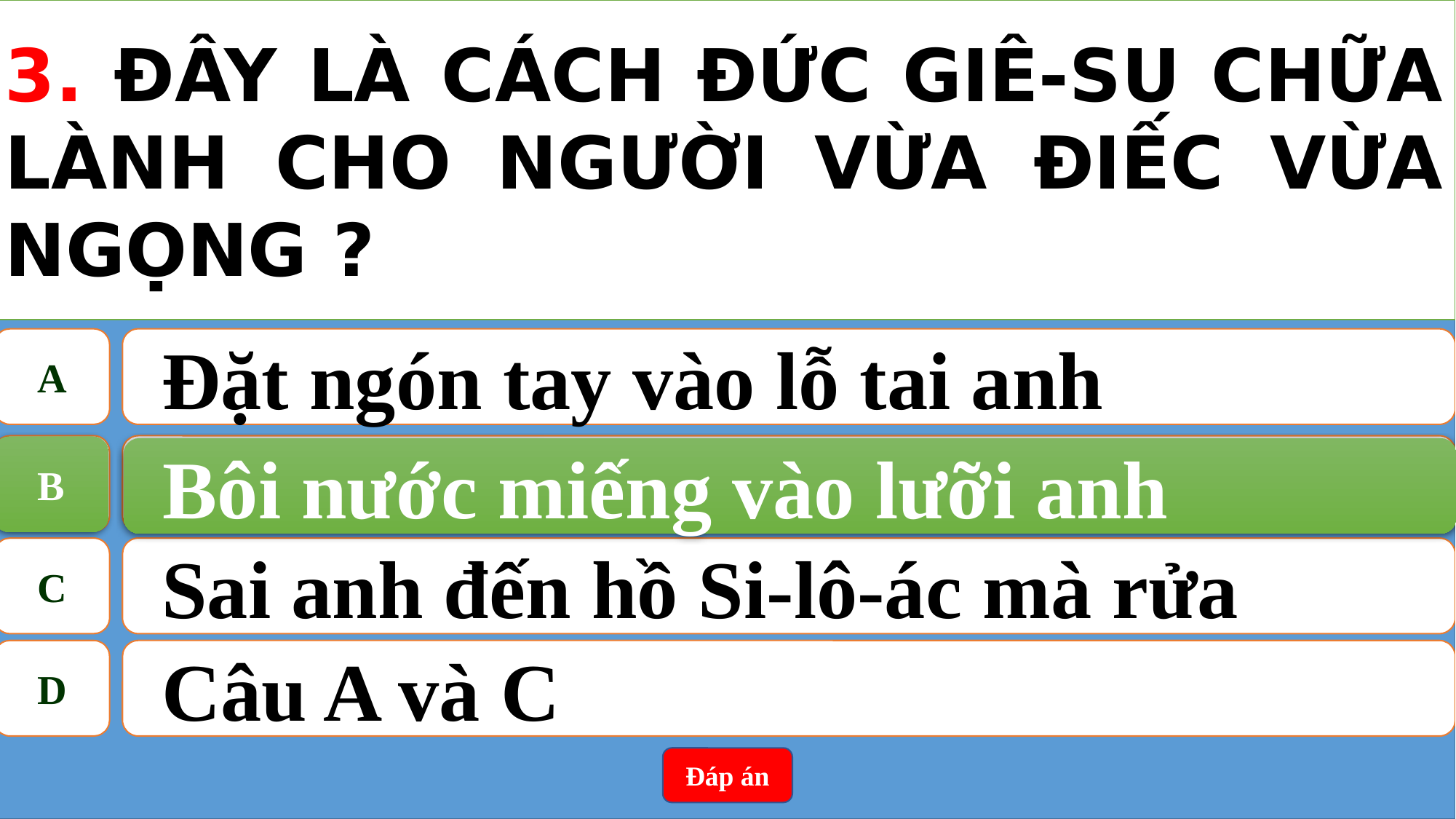

3. ĐÂY LÀ CÁCH ĐỨC GIÊ-SU CHỮA LÀNH CHO NGƯỜI VỪA ĐIẾC VỪA NGỌNG ?
A
Đặt ngón tay vào lỗ tai anh
B
Bôi nước miếng vào lưỡi anh
B
Bôi nước miếng vào lưỡi anh
C
Sai anh đến hồ Si-lô-ác mà rửa
D
Câu A và C
Đáp án